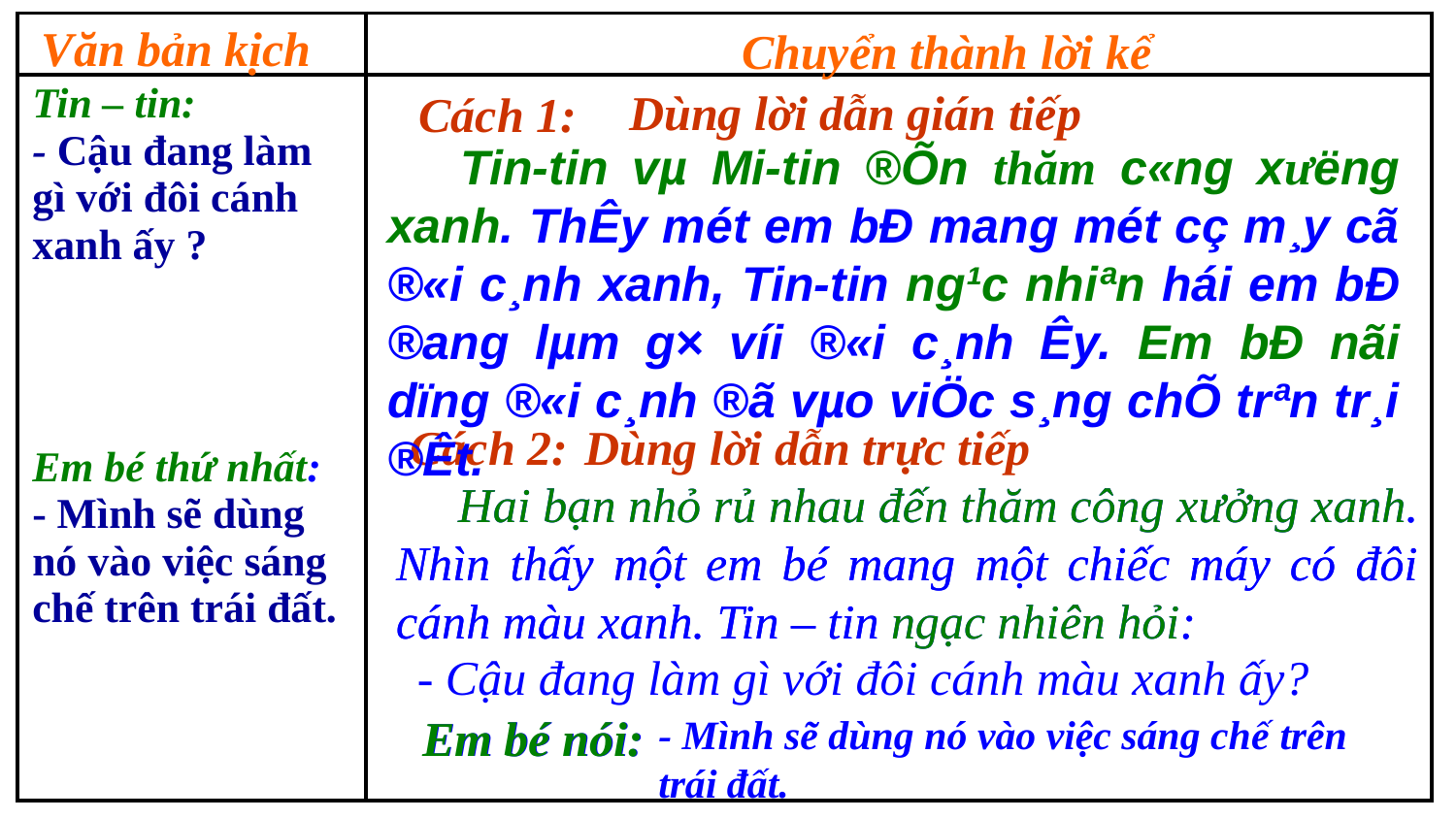

Văn bản kịch
|  |  |
| --- | --- |
| Tin – tin: - Cậu đang làm gì với đôi cánh xanh ấy ? Em bé thứ nhất: - Mình sẽ dùng nó vào việc sáng chế trên trái đất. |  |
Chuyển thành lời kể
Dùng lời dẫn gián tiếp
Cách 1:
   Tin-tin vµ Mi-tin ®Õn thăm c«ng x­ưëng xanh. ThÊy mét em bÐ mang mét cç m¸y cã ®«i c¸nh xanh, Tin-tin ng¹c nhiªn hái em bÐ ®ang lµm g× víi ®«i c¸nh Êy. Em bÐ nãi dïng ®«i c¸nh ®ã vµo viÖc s¸ng chÕ trªn tr¸i ®Êt.
Cách 2:
Dùng lời dẫn trực tiếp
     Hai bạn nhỏ rủ nhau đến thăm công xưởng xanh. Nhìn thấy một em bé mang một chiếc máy có đôi cánh màu xanh. Tin – tin ngạc nhiên hỏi:
     Hai bạn nhỏ rủ nhau đến thăm công xưởng xanh. Nhìn thấy một em bé mang một chiếc máy có đôi cánh màu xanh. Tin – tin ngạc nhiên hỏi:
  - Cậu đang làm gì với đôi cánh màu xanh ấy?

Em bé nói:
Em bé nói:
- Mình sẽ dùng nó vào việc sáng chế trên trái đất.